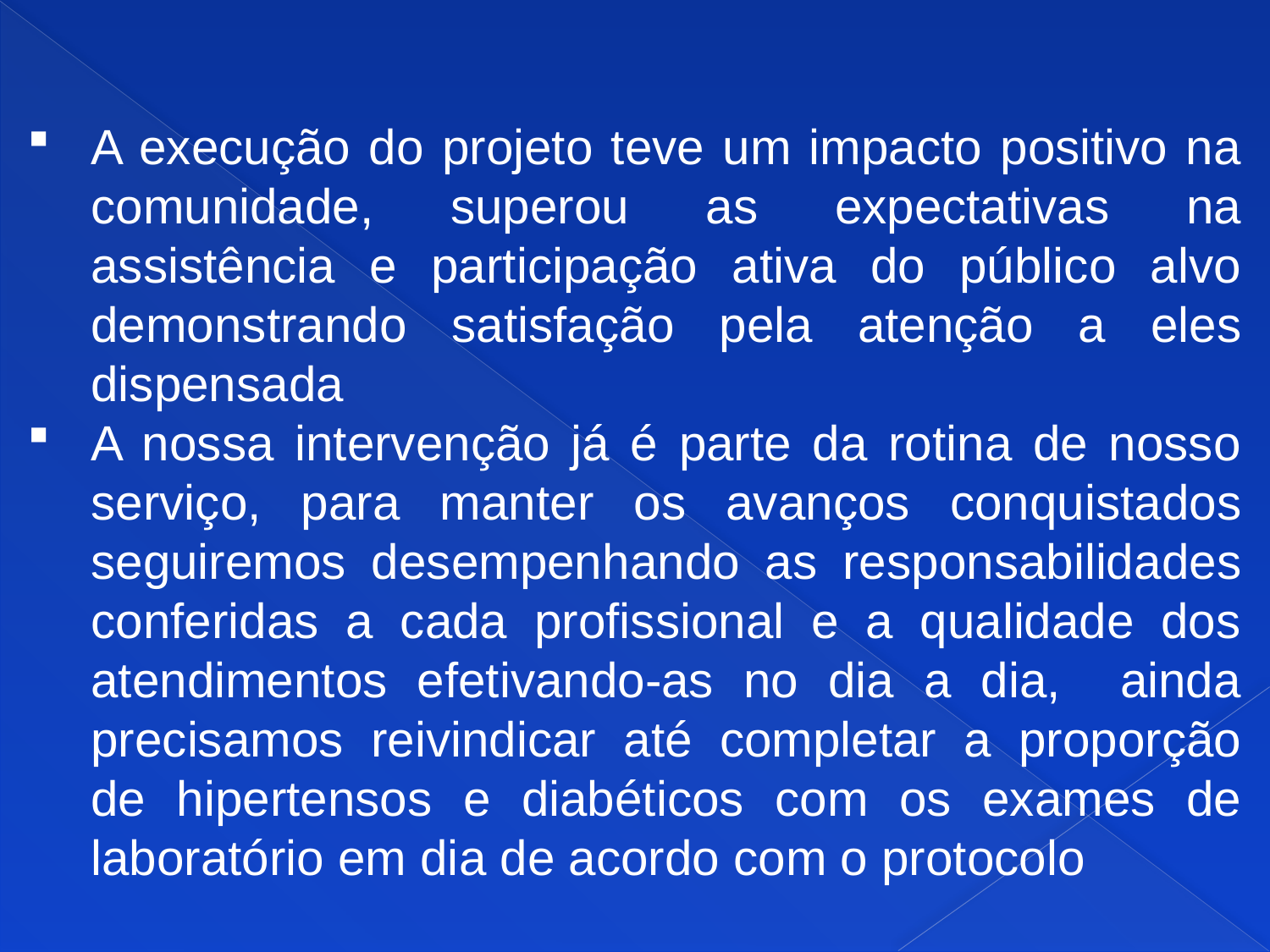

A execução do projeto teve um impacto positivo na comunidade, superou as expectativas na assistência e participação ativa do público alvo demonstrando satisfação pela atenção a eles dispensada
A nossa intervenção já é parte da rotina de nosso serviço, para manter os avanços conquistados seguiremos desempenhando as responsabilidades conferidas a cada profissional e a qualidade dos atendimentos efetivando-as no dia a dia,  ainda precisamos reivindicar até completar a proporção de hipertensos e diabéticos com os exames de laboratório em dia de acordo com o protocolo